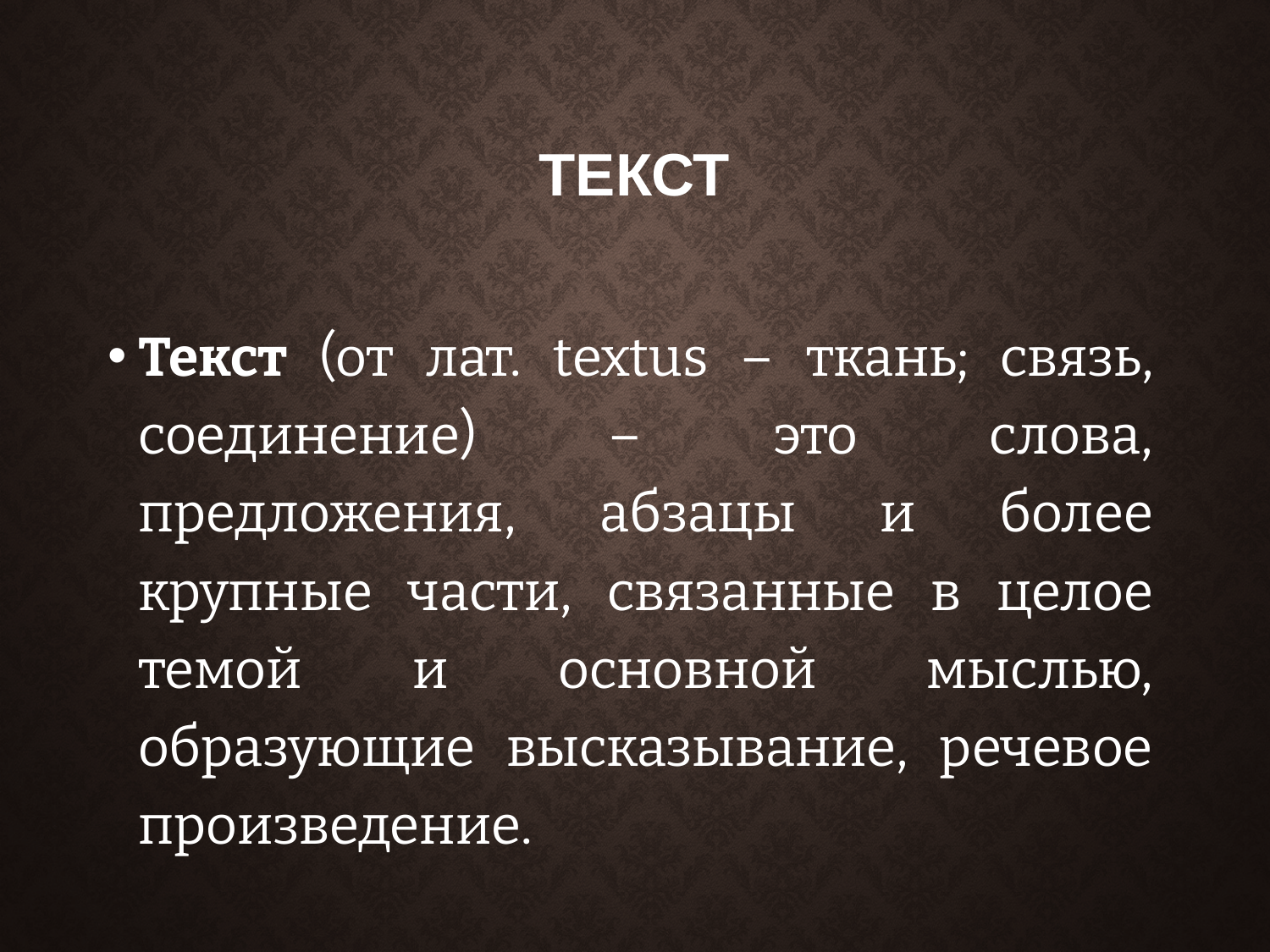

# Текст
Текст (от лат. textus – ткань; связь, соединение) – это слова, предложения, абзацы и более крупные части, связанные в целое темой и основной мыслью, образующие высказывание, речевое произведение.